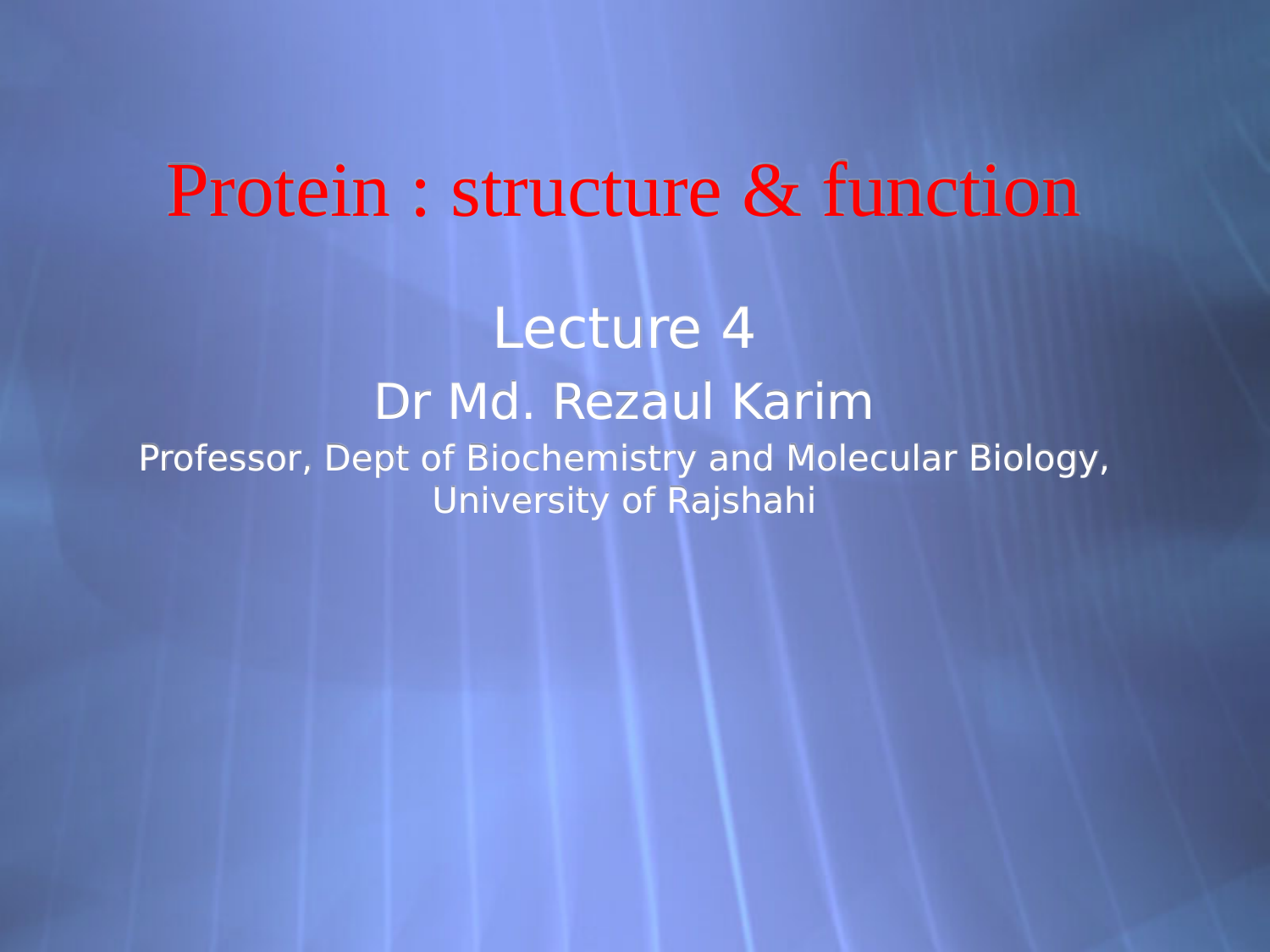

# Protein : structure & function
Lecture 4
Dr Md. Rezaul Karim
Professor, Dept of Biochemistry and Molecular Biology, University of Rajshahi